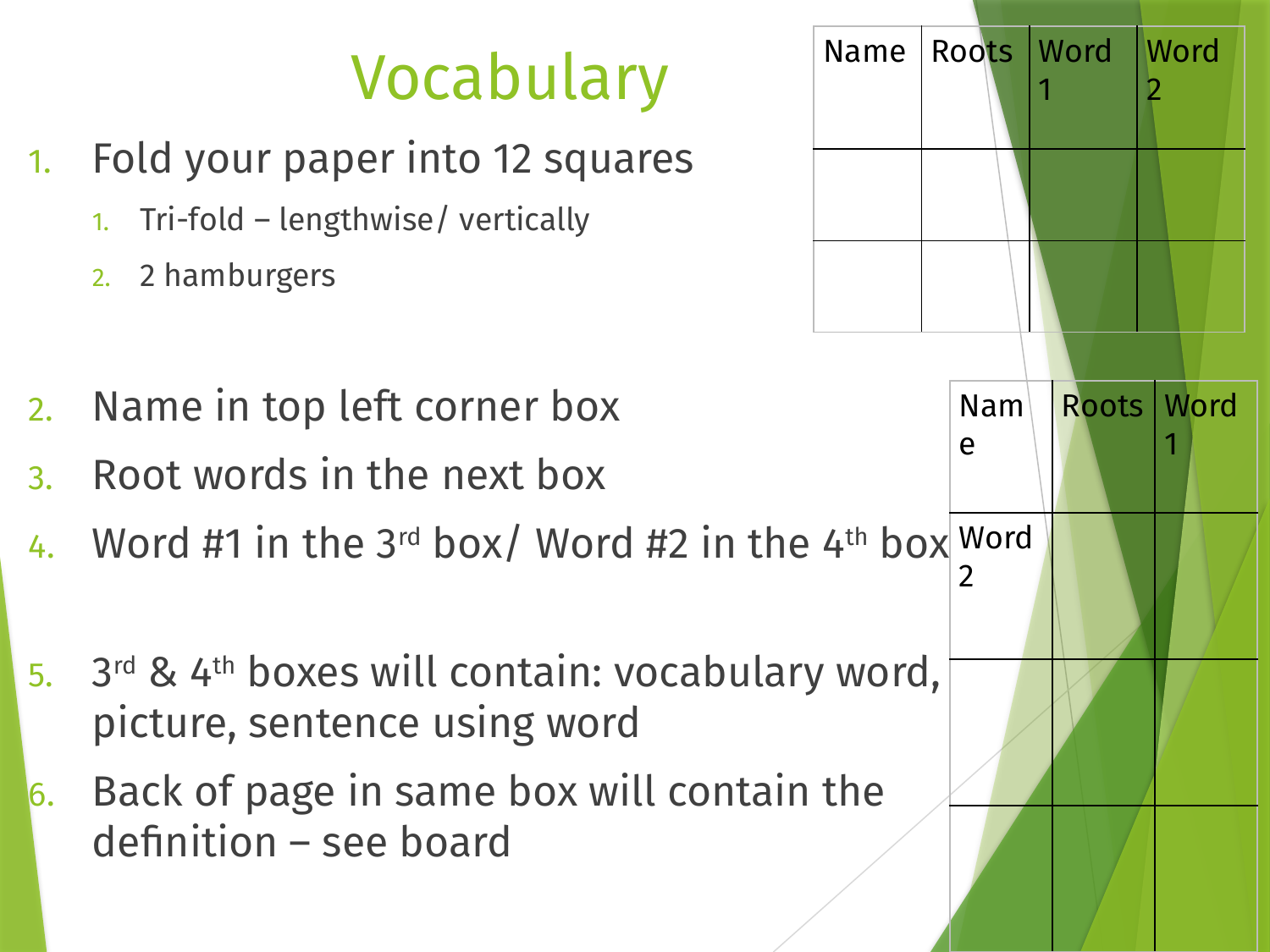

| Name | Roots | Word 1 | Word 2 |
| --- | --- | --- | --- |
|  |  |  |  |
|  |  |  |  |
# Vocabulary
Fold your paper into 12 squares
Tri-fold – lengthwise/ vertically
2 hamburgers

Name in top left corner box
Root words in the next box
Word #1 in the 3rd box/ Word #2 in the 4th box

3rd & 4th boxes will contain: vocabulary word, picture, sentence using word
Back of page in same box will contain the definition – see board
| Name | Roots | Word 1 |
| --- | --- | --- |
| Word 2 |  |  |
|  |  |  |
|  |  |  |